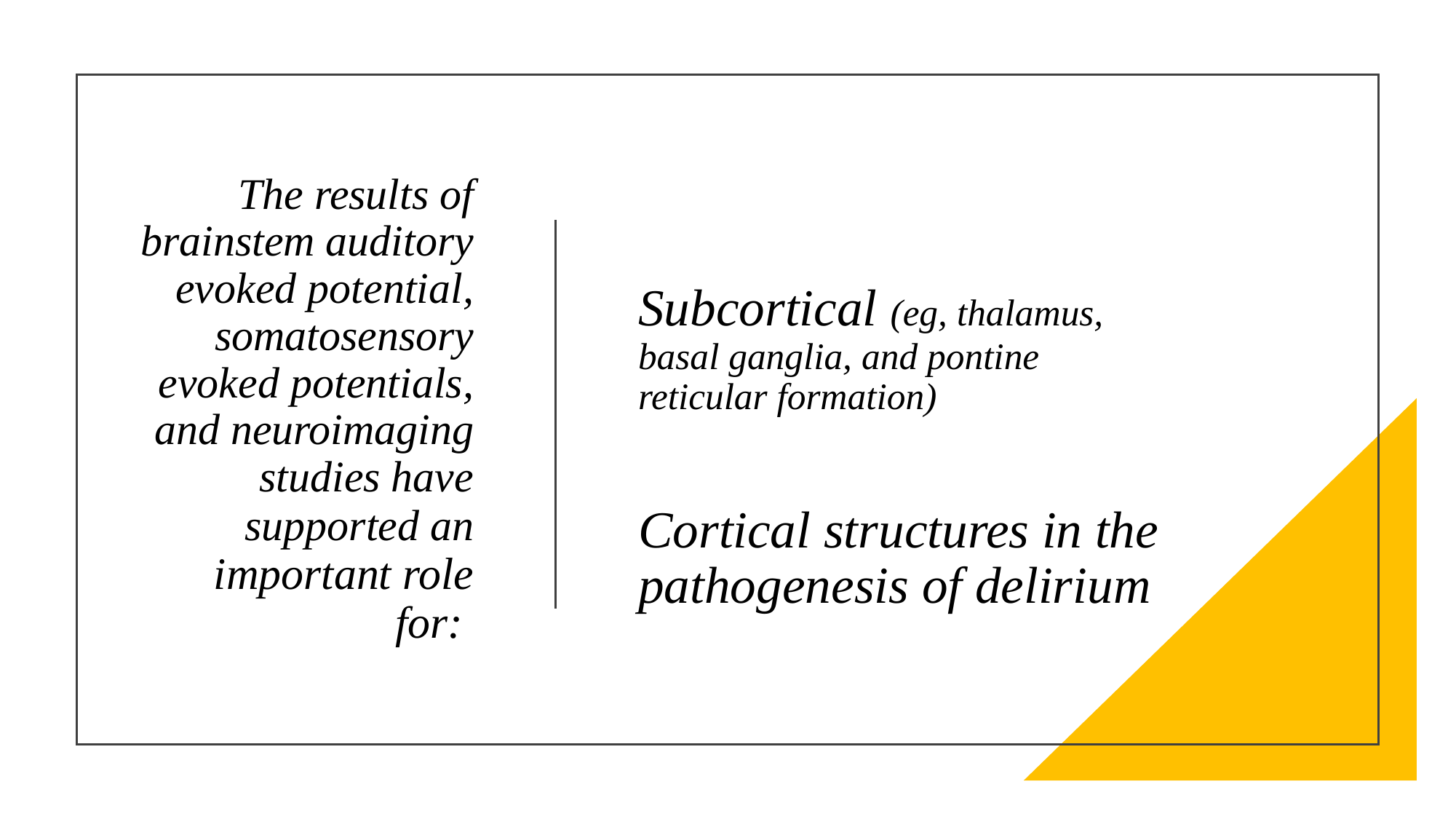

# The results of brainstem auditory evoked potential, somatosensory evoked potentials, and neuroimaging studies have supported an important role for:

Subcortical (eg, thalamus, basal ganglia, and pontine reticular formation)

Cortical structures in the pathogenesis of delirium